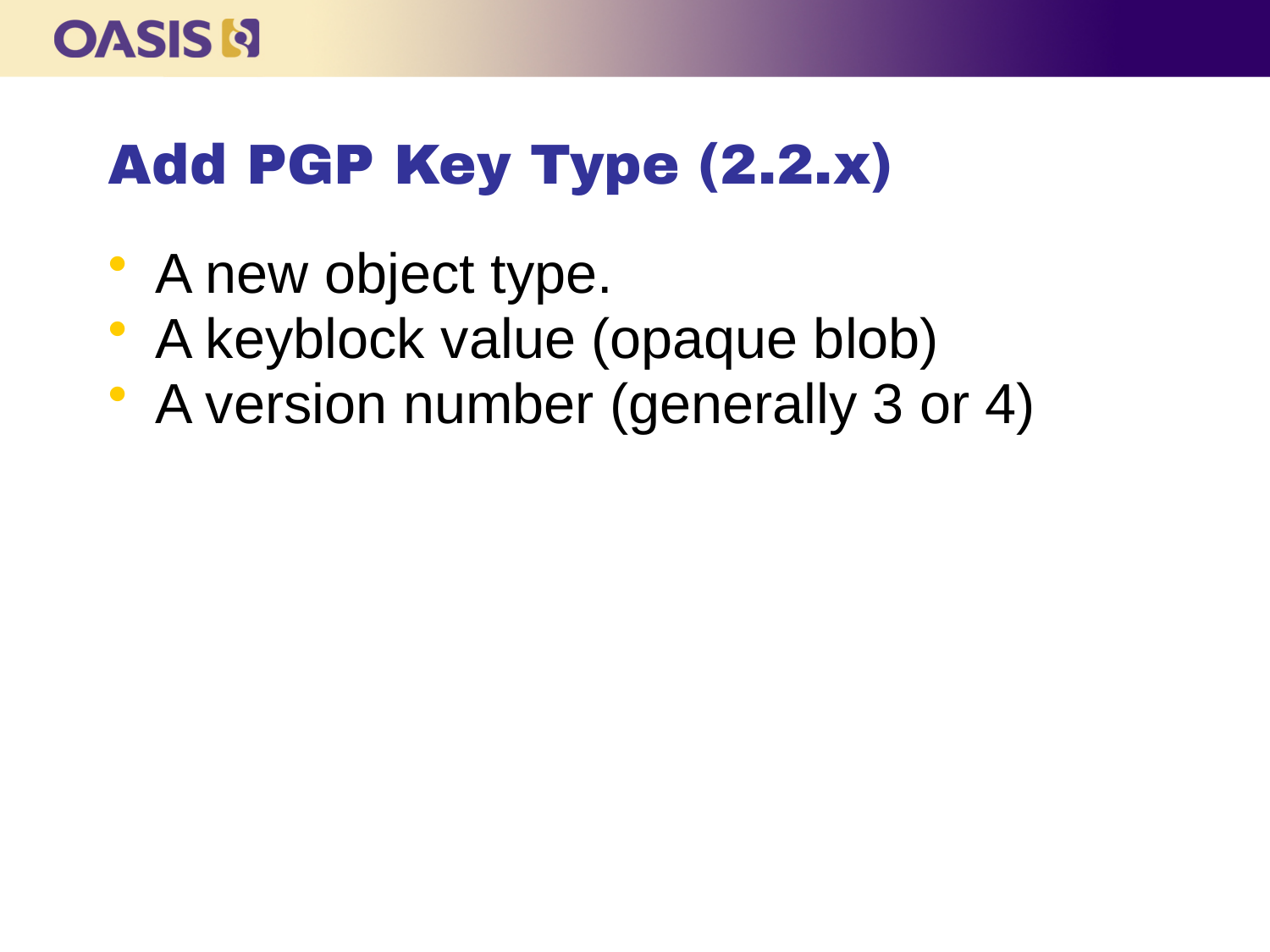

# Add PGP Key Type (2.2.x)
A new object type.
A keyblock value (opaque blob)
A version number (generally 3 or 4)